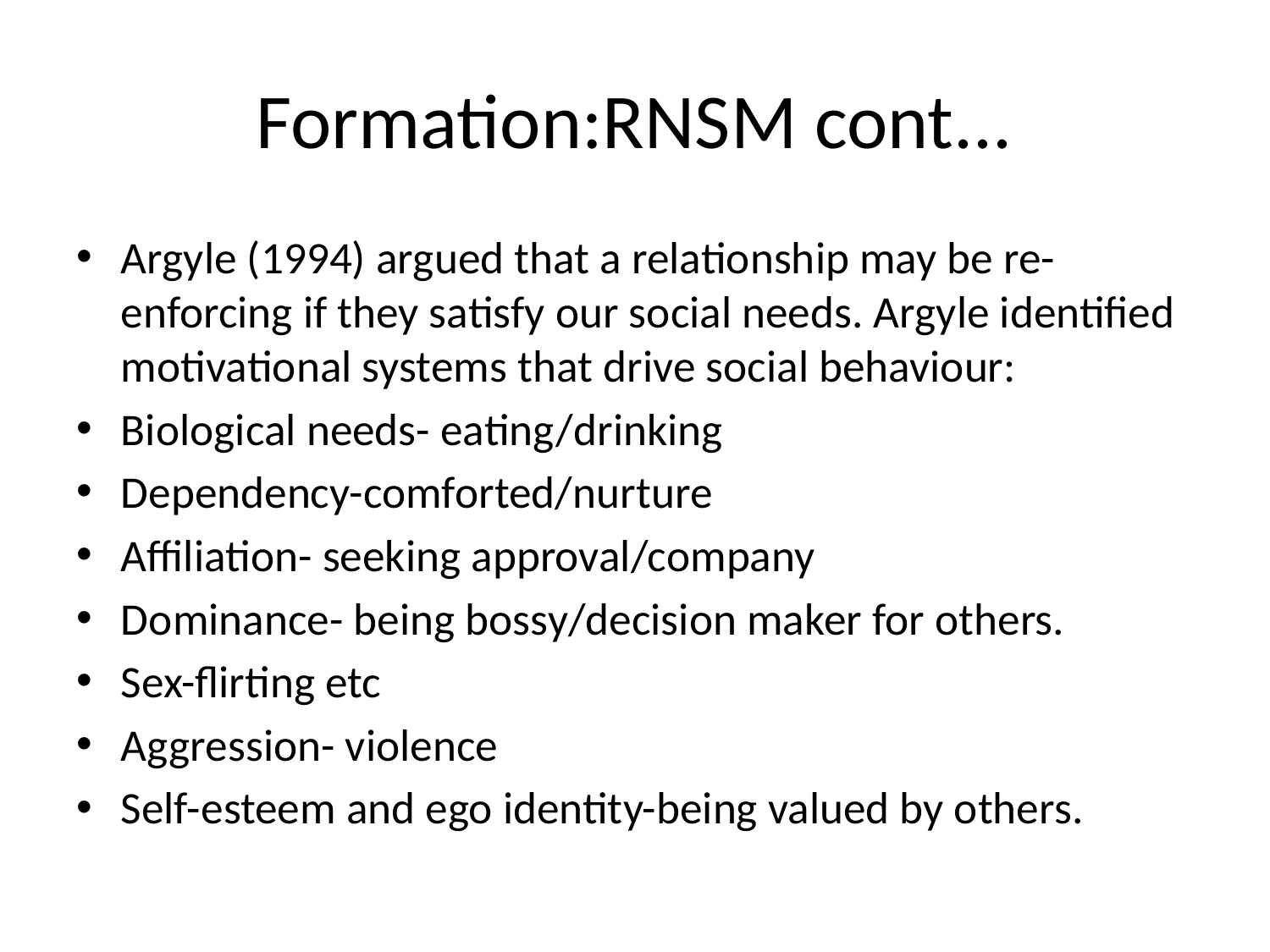

# Formation:RNSM cont...
Argyle (1994) argued that a relationship may be re-enforcing if they satisfy our social needs. Argyle identified motivational systems that drive social behaviour:
Biological needs- eating/drinking
Dependency-comforted/nurture
Affiliation- seeking approval/company
Dominance- being bossy/decision maker for others.
Sex-flirting etc
Aggression- violence
Self-esteem and ego identity-being valued by others.